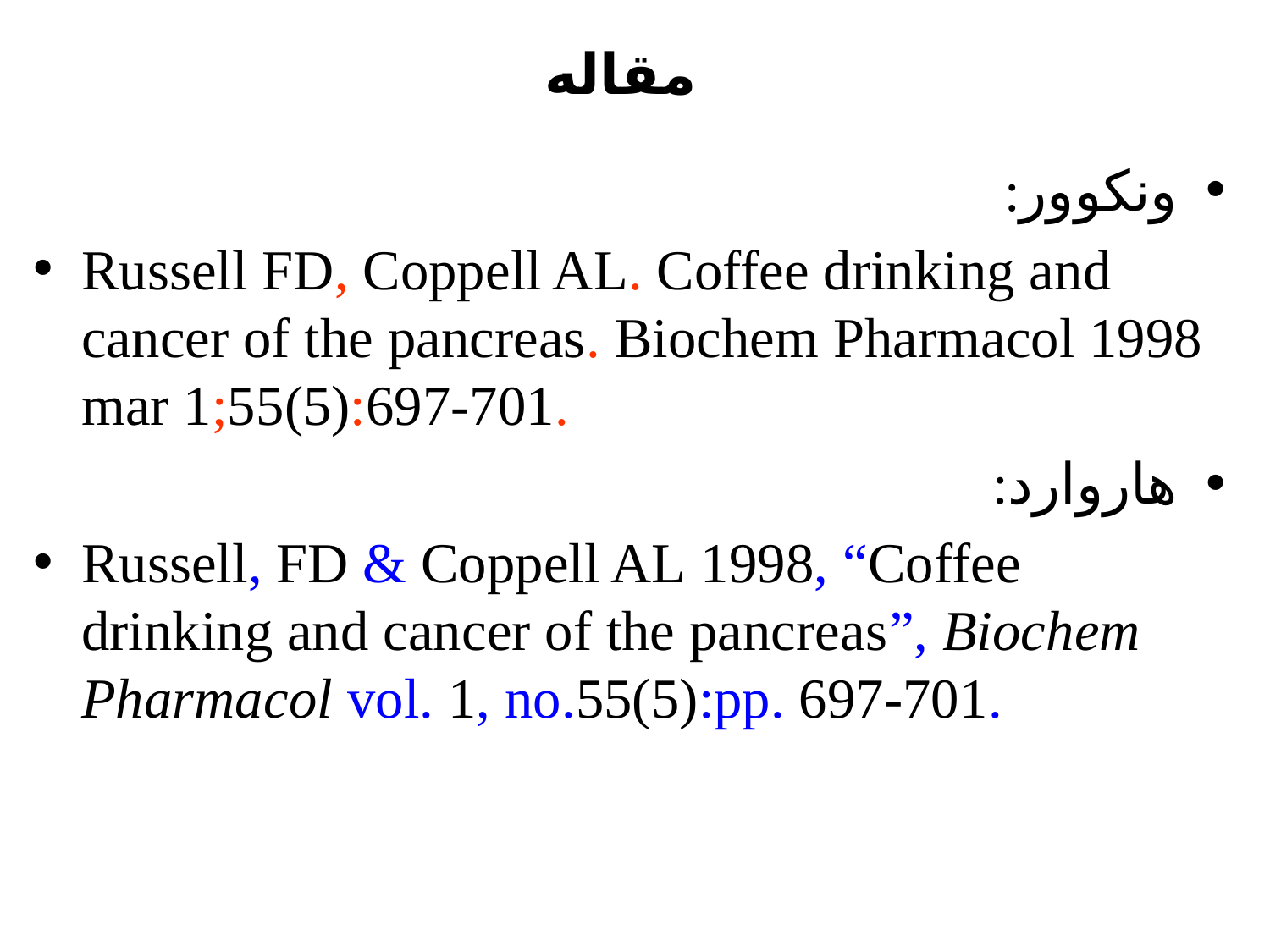

# مقاله
ونكوور:
Russell FD, Coppell AL. Coffee drinking and cancer of the pancreas. Biochem Pharmacol 1998 mar 1;55(5):697-701.
هاروارد:
Russell, FD & Coppell AL 1998, “Coffee drinking and cancer of the pancreas”, Biochem Pharmacol vol. 1, no.55(5):pp. 697-701.